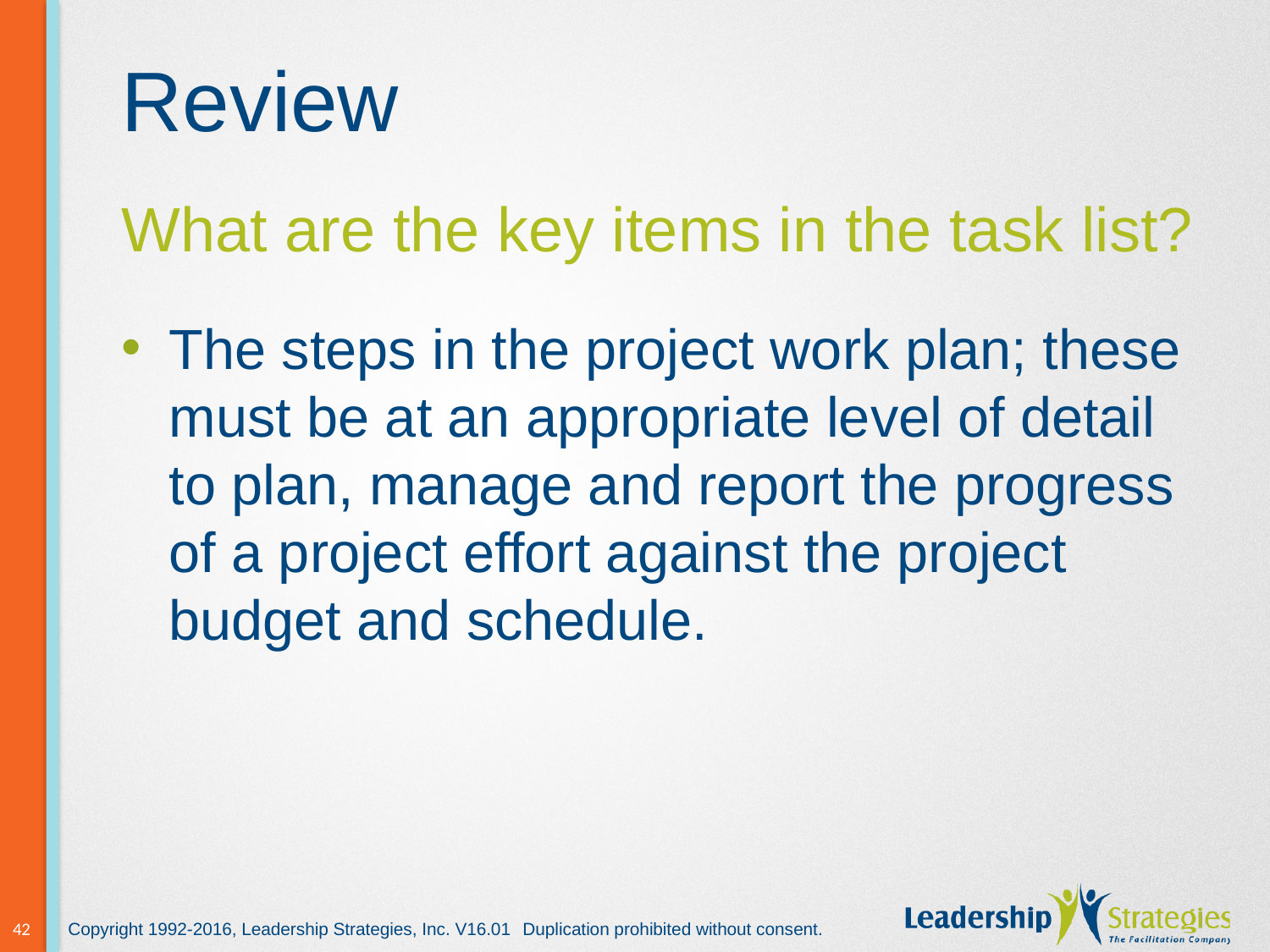

# Review
What are the key items in the task list?
The steps in the project work plan; these  must be at an appropriate level of detail to plan, manage and report the progress of a project effort against the project budget and schedule.
42